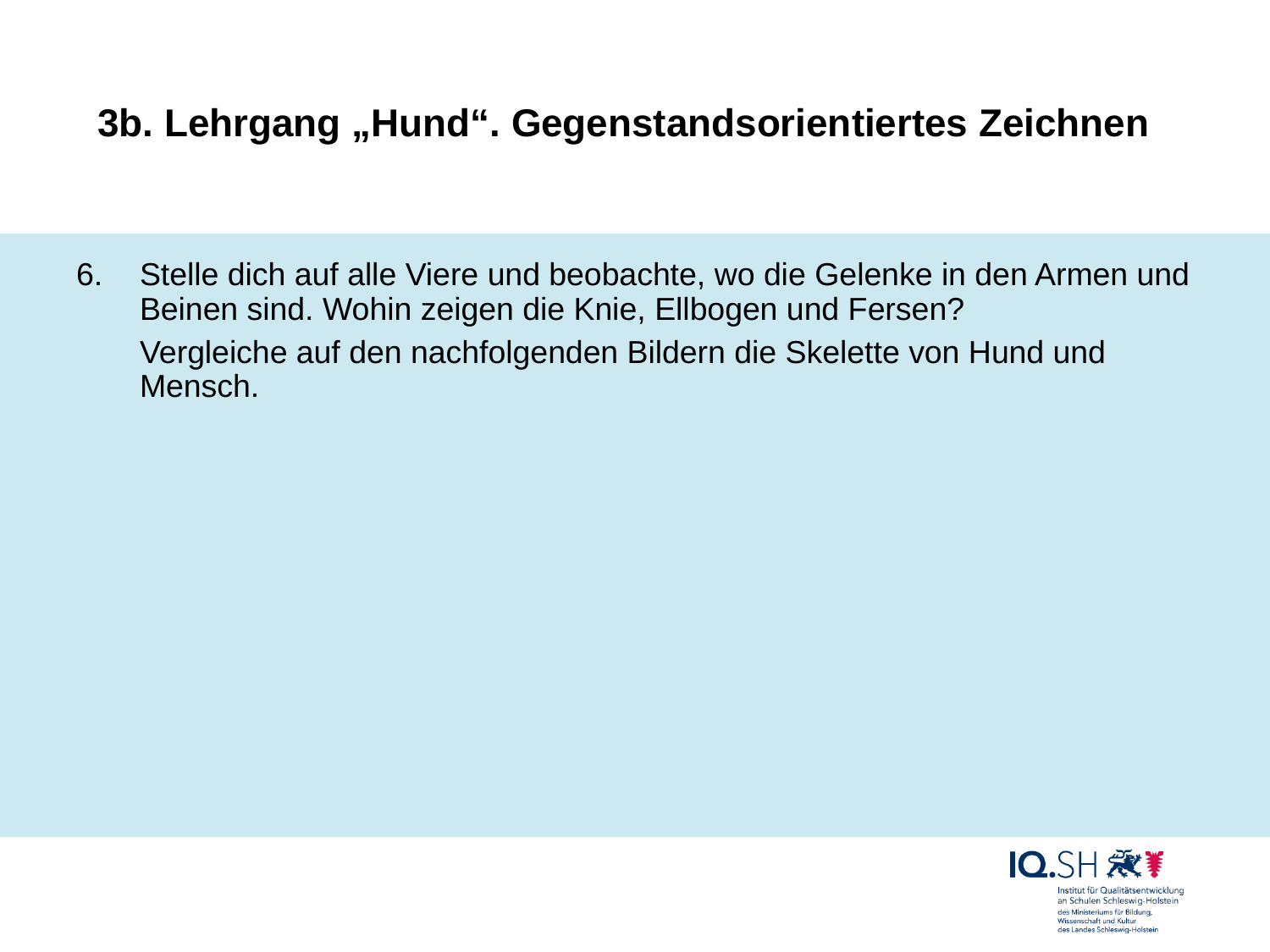

# 3b. Lehrgang „Hund“. Gegenstandsorientiertes Zeichnen
Stelle dich auf alle Viere und beobachte, wo die Gelenke in den Armen und Beinen sind. Wohin zeigen die Knie, Ellbogen und Fersen?
Vergleiche auf den nachfolgenden Bildern die Skelette von Hund und Mensch.